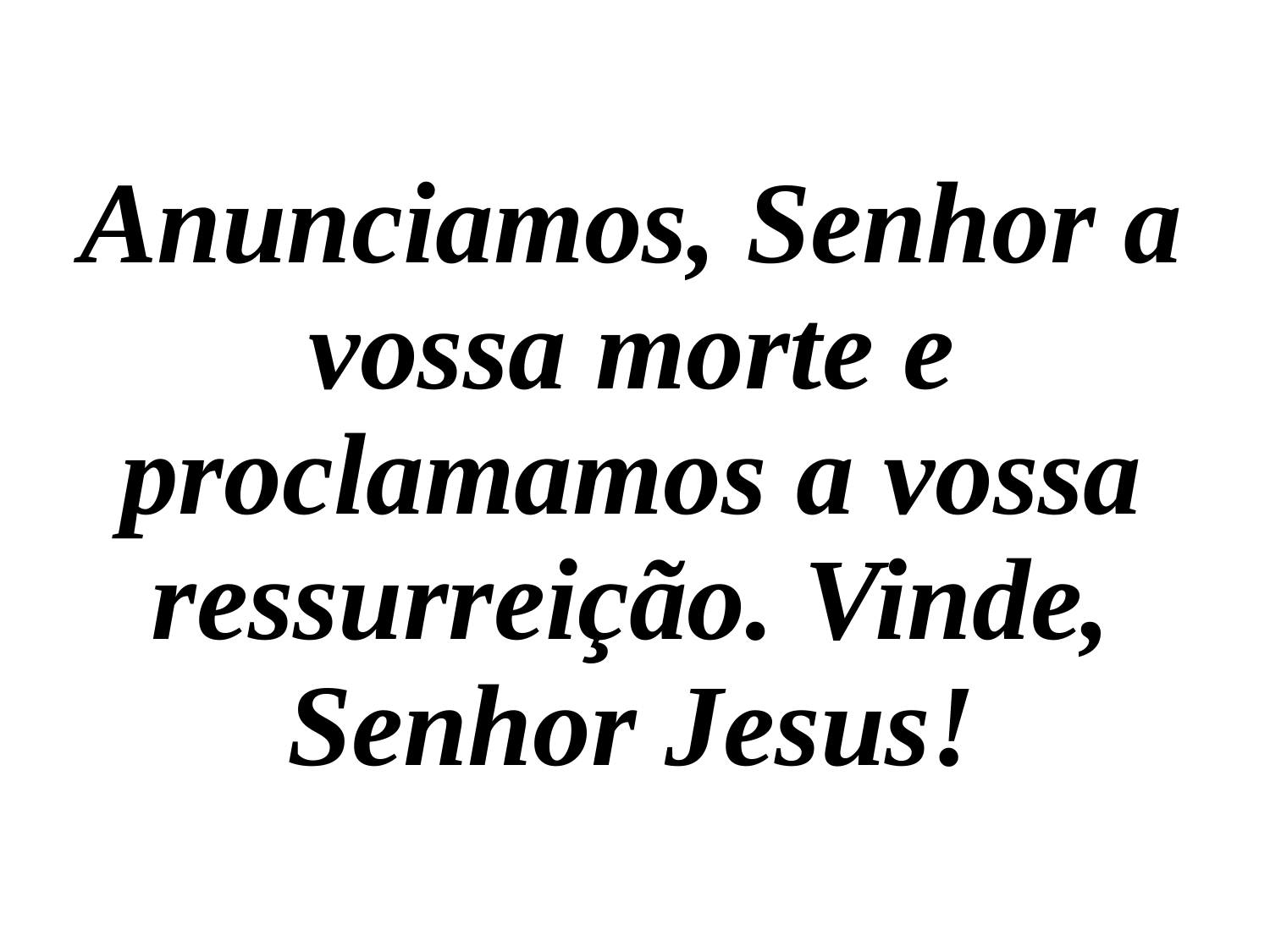

Anunciamos, Senhor a vossa morte e proclamamos a vossa ressurreição. Vinde, Senhor Jesus!